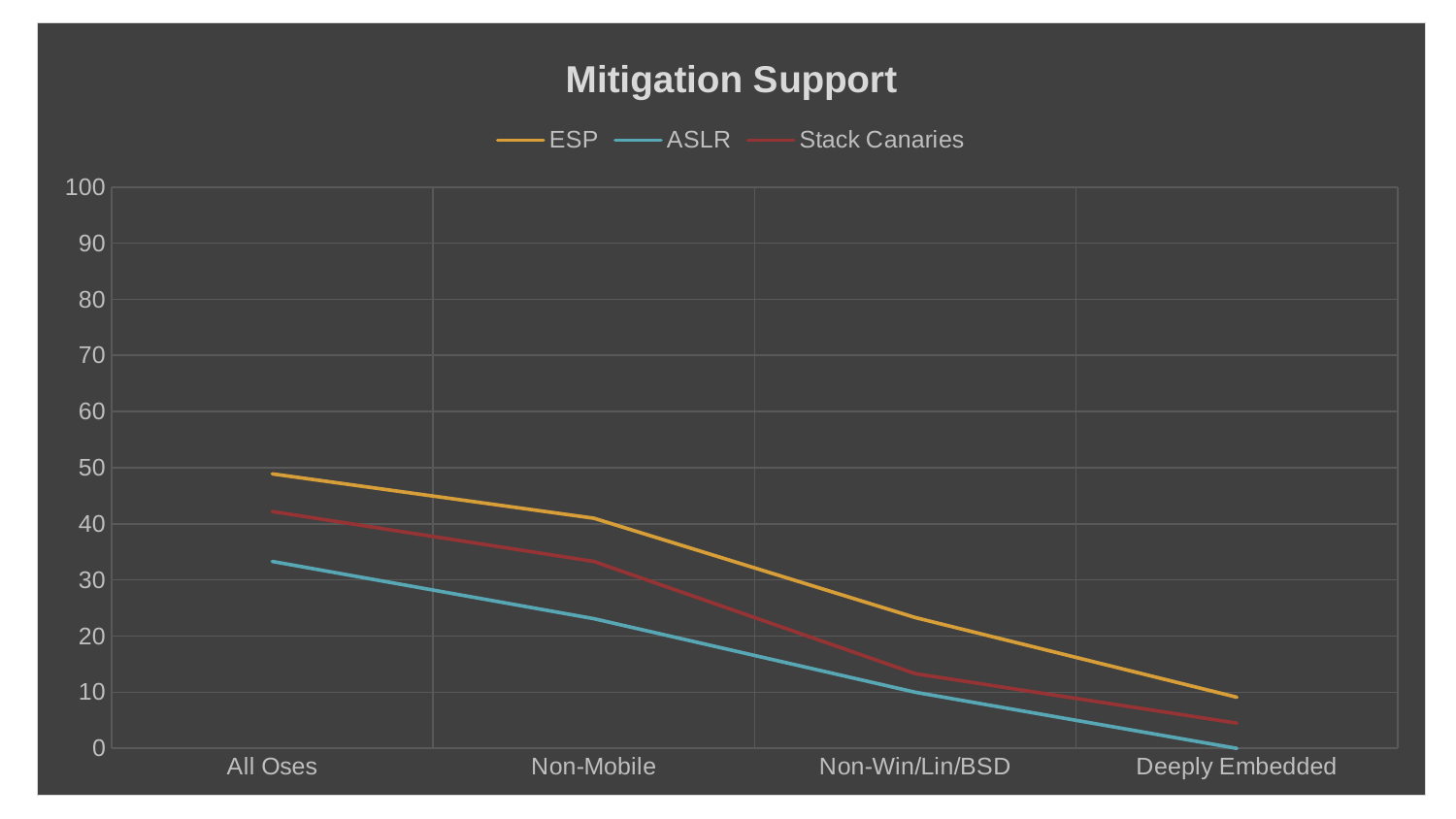

### Chart: Mitigation Support

| Category | ESP | ASLR | Stack Canaries |
|---|---|---|---|
| All Oses | 48.9 | 33.3 | 42.2 |
| Non-Mobile | 41.0 | 23.1 | 33.3 |
| Non-Win/Lin/BSD | 23.3 | 10.0 | 13.3 |
| Deeply Embedded | 9.1 | 0.0 | 4.5 |